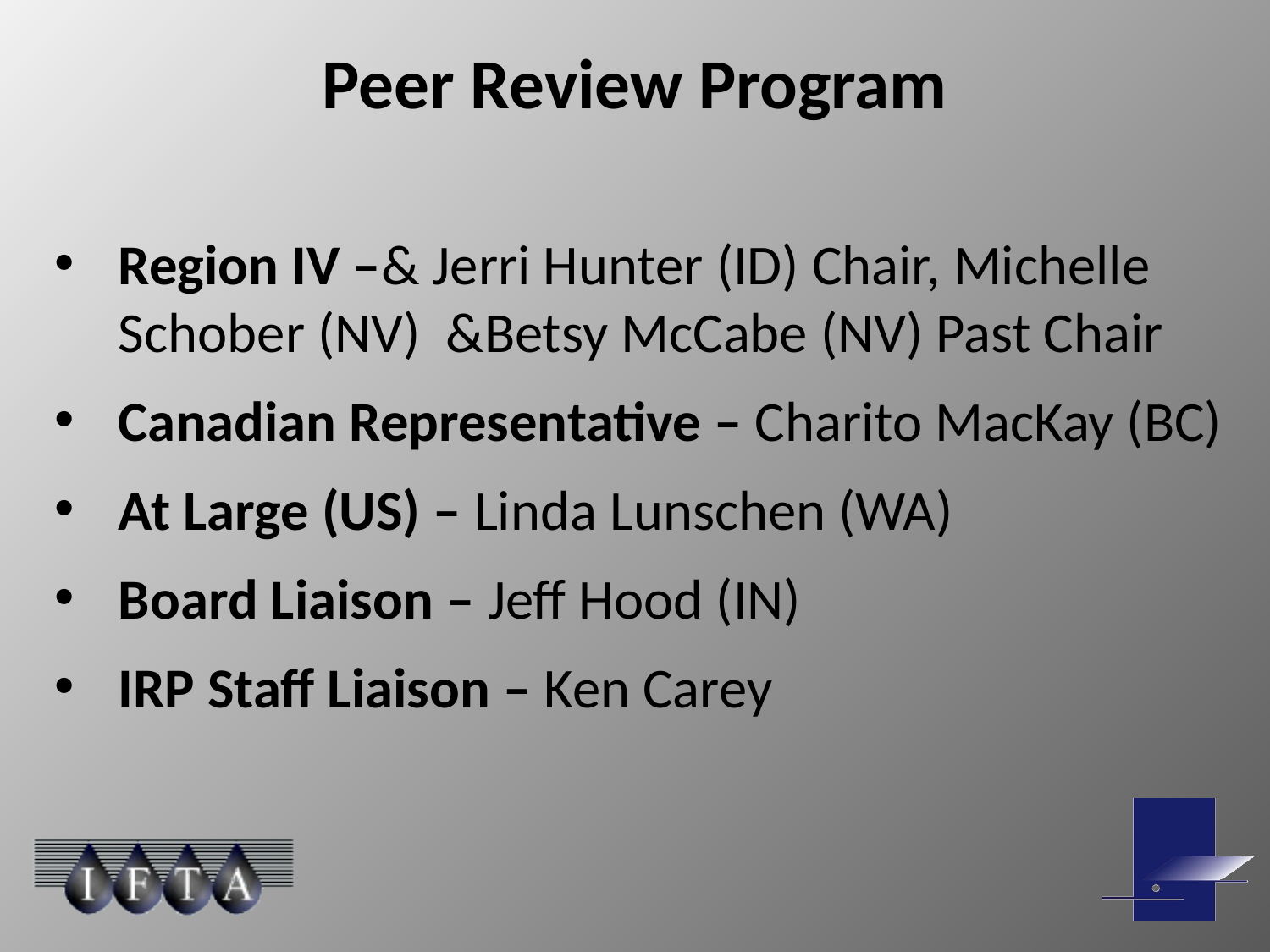

Peer Review Program
Region IV –& Jerri Hunter (ID) Chair, Michelle Schober (NV)  &Betsy McCabe (NV) Past Chair

Canadian Representative – Charito MacKay (BC)

At Large (US) – Linda Lunschen (WA)

Board Liaison – Jeff Hood (IN)

IRP Staff Liaison – Ken Carey